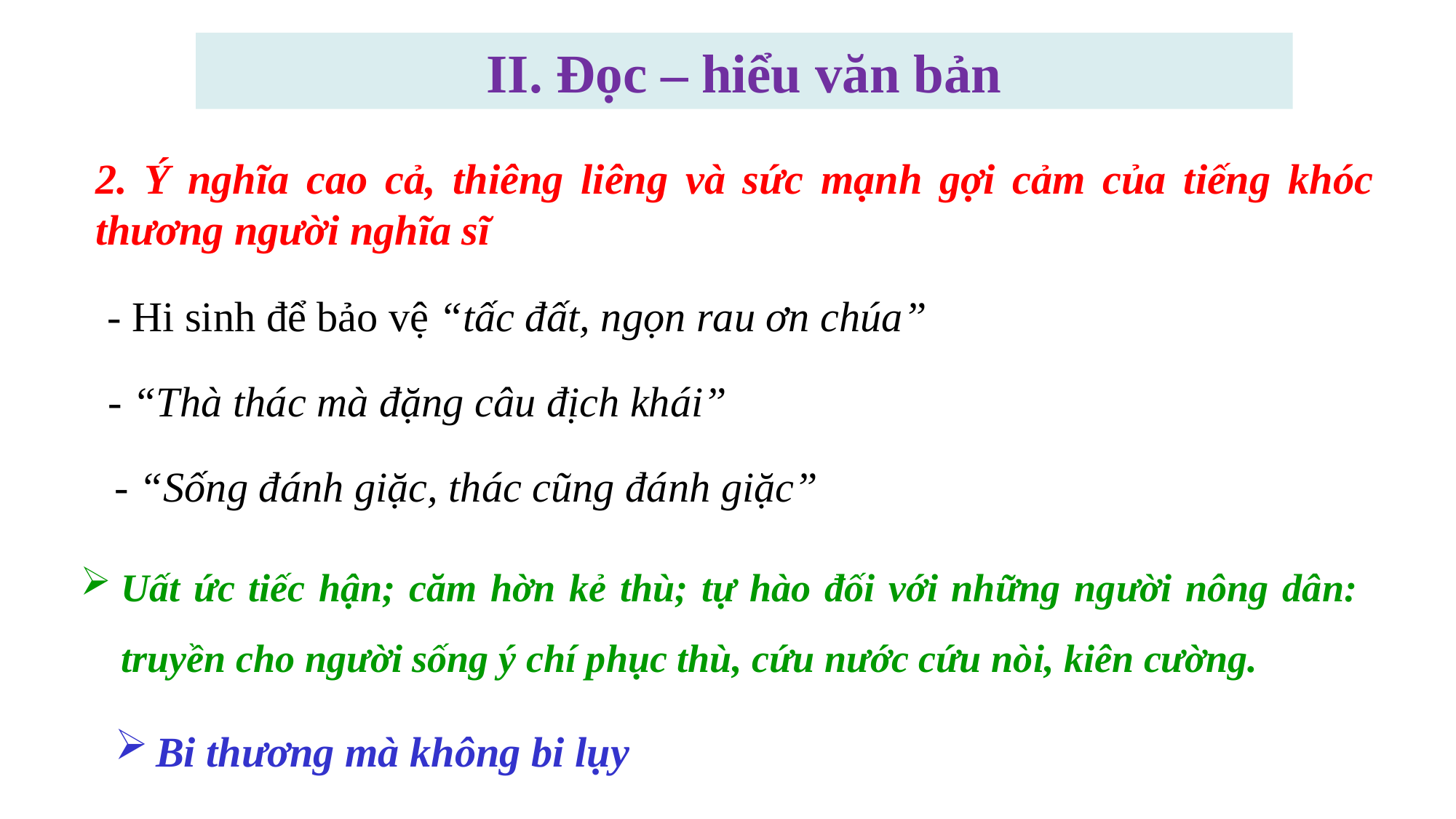

II. Đọc – hiểu văn bản
2. Ý nghĩa cao cả, thiêng liêng và sức mạnh gợi cảm của tiếng khóc thương người nghĩa sĩ
- Hi sinh để bảo vệ “tấc đất, ngọn rau ơn chúa”
- “Thà thác mà đặng câu địch khái”
- “Sống đánh giặc, thác cũng đánh giặc”
Uất ức tiếc hận; căm hờn kẻ thù; tự hào đối với những người nông dân: truyền cho người sống ý chí phục thù, cứu nước cứu nòi, kiên cường.
Bi thương mà không bi lụy